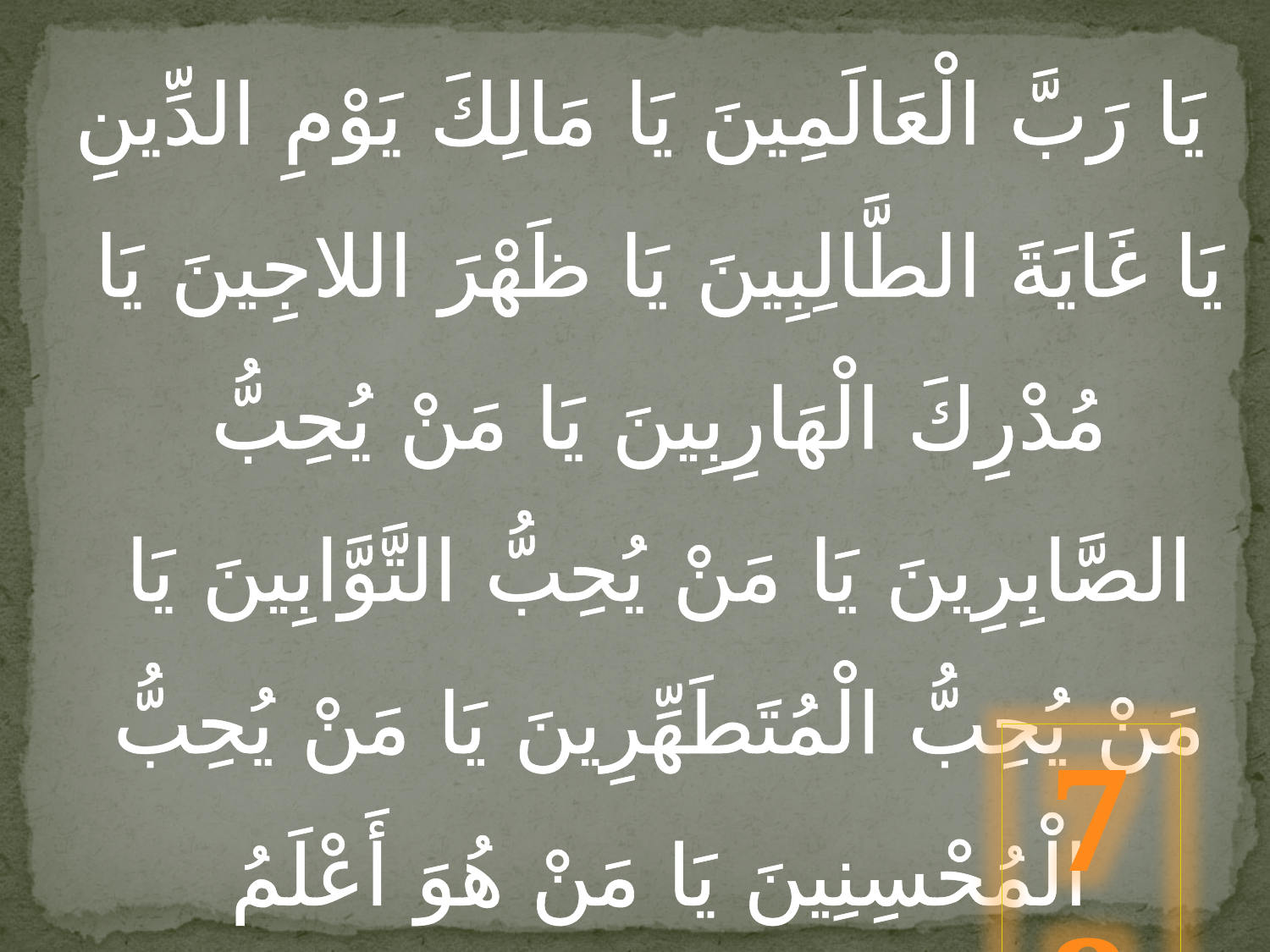

يَا رَبَّ الْعَالَمِينَ يَا مَالِكَ يَوْمِ الدِّينِ يَا غَايَةَ الطَّالِبِينَ يَا ظَهْرَ اللاجِينَ يَا مُدْرِكَ الْهَارِبِينَ يَا مَنْ يُحِبُّ الصَّابِرِينَ يَا مَنْ يُحِبُّ التَّوَّابِينَ يَا مَنْ يُحِبُّ الْمُتَطَهِّرِينَ يَا مَنْ يُحِبُّ الْمُحْسِنِينَ يَا مَنْ هُوَ أَعْلَمُ بِالْمُهْتَدِينَ
72